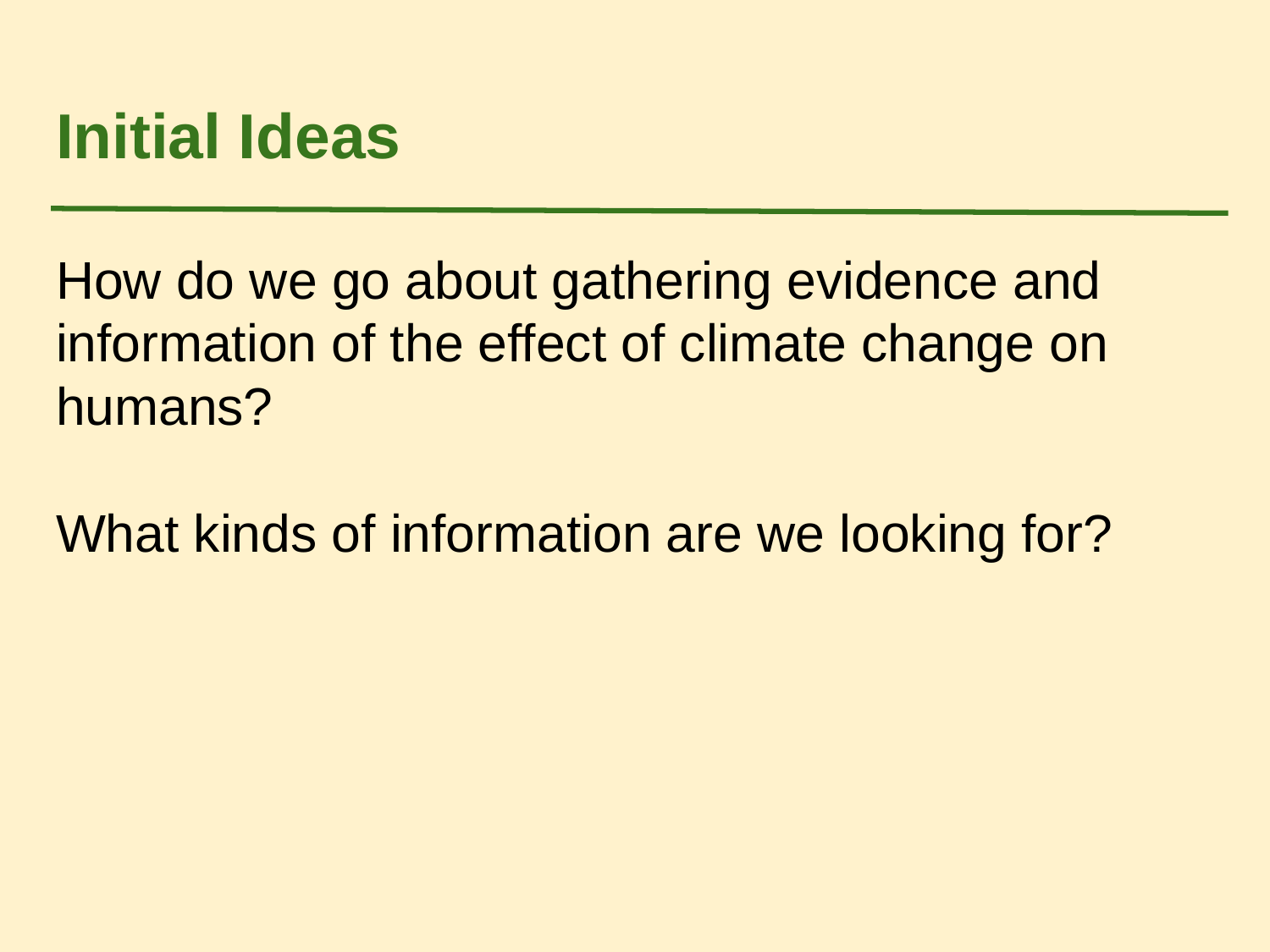

# Initial Ideas
How do we go about gathering evidence and information of the effect of climate change on humans?

What kinds of information are we looking for?